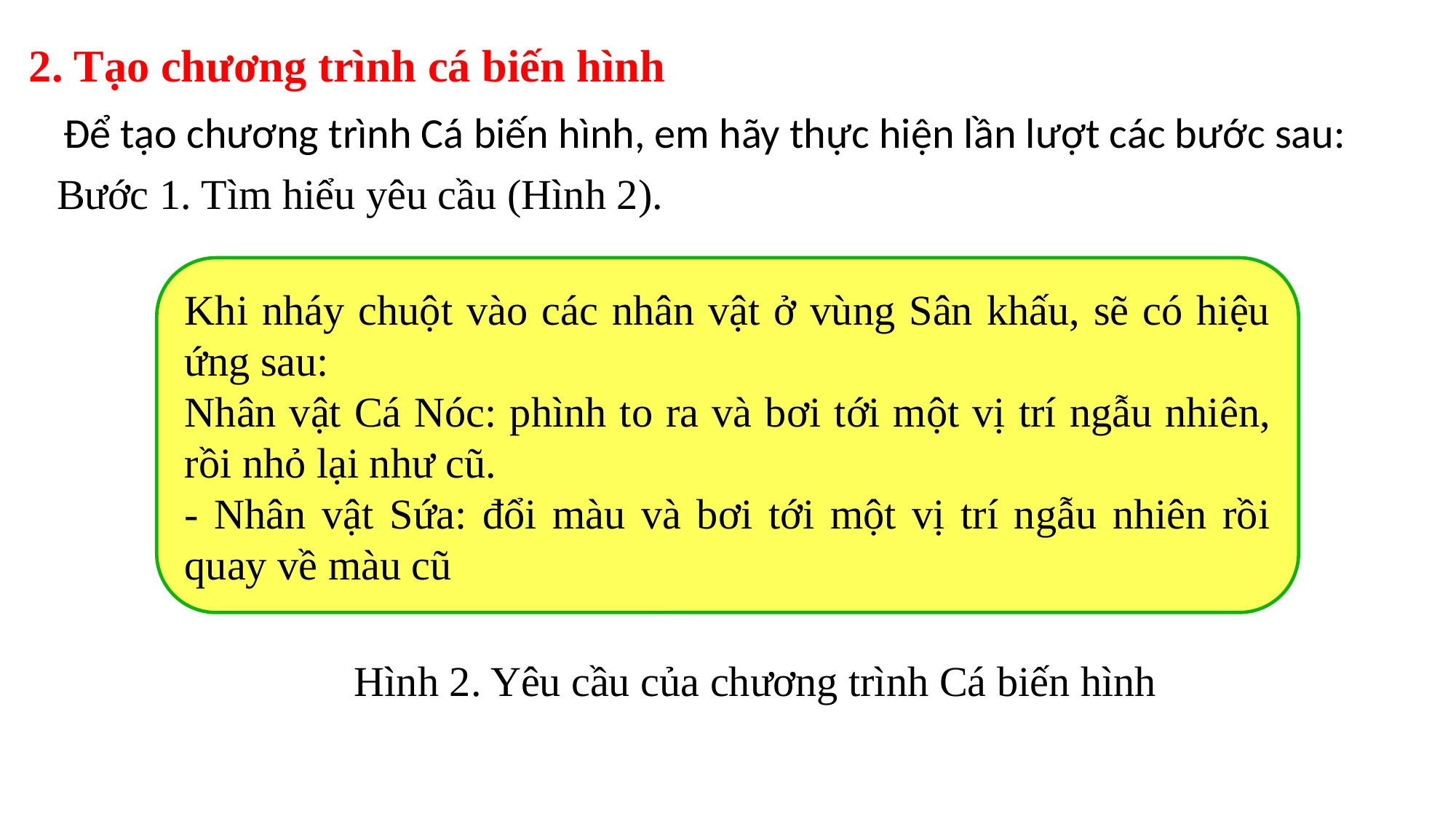

2. Tạo chương trình cá biến hình
Để tạo chương trình Cá biến hình, em hãy thực hiện lần lượt các bước sau:
1
1
2
HOẠT ĐỘNG
Bước 1. Tìm hiểu yêu cầu (Hình 2).

Khi nháy chuột vào các nhân vật ở vùng Sân khấu, sẽ có hiệu ứng sau:
Nhân vật Cá Nóc: phình to ra và bơi tới một vị trí ngẫu nhiên, rồi nhỏ lại như cũ.
- Nhân vật Sứa: đổi màu và bơi tới một vị trí ngẫu nhiên rồi quay về màu cũ
Hình 2. Yêu cầu của chương trình Cá biến hình